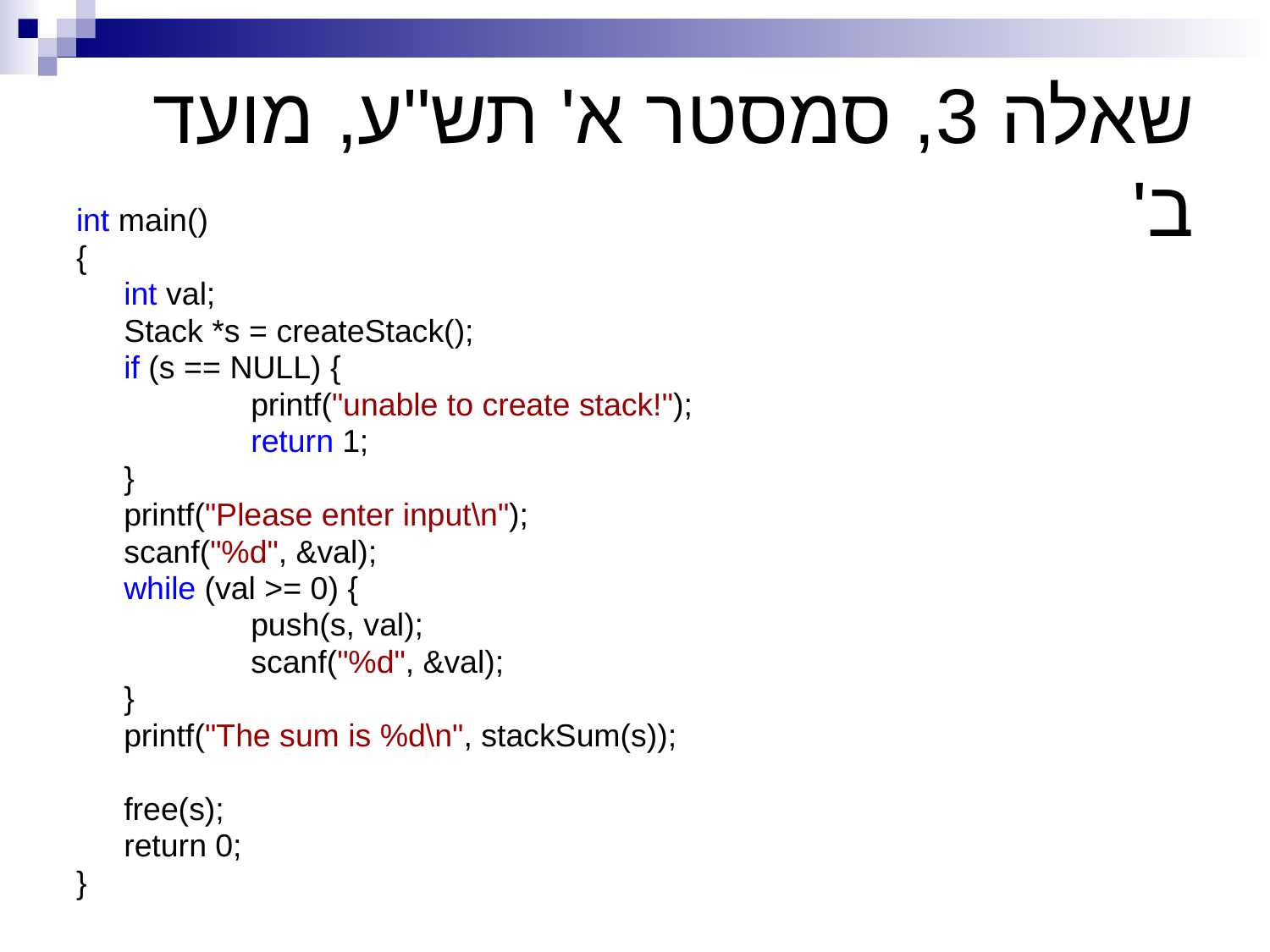

# שאלה 3, סמסטר א' תש"ע, מועד ב'
int main()
{
	int val;
	Stack *s = createStack();
	if (s == NULL) {
		printf("unable to create stack!");
		return 1;
	}
	printf("Please enter input\n");
	scanf("%d", &val);
	while (val >= 0) {
		push(s, val);
		scanf("%d", &val);
	}
	printf("The sum is %d\n", stackSum(s));

	free(s);
	return 0;
}